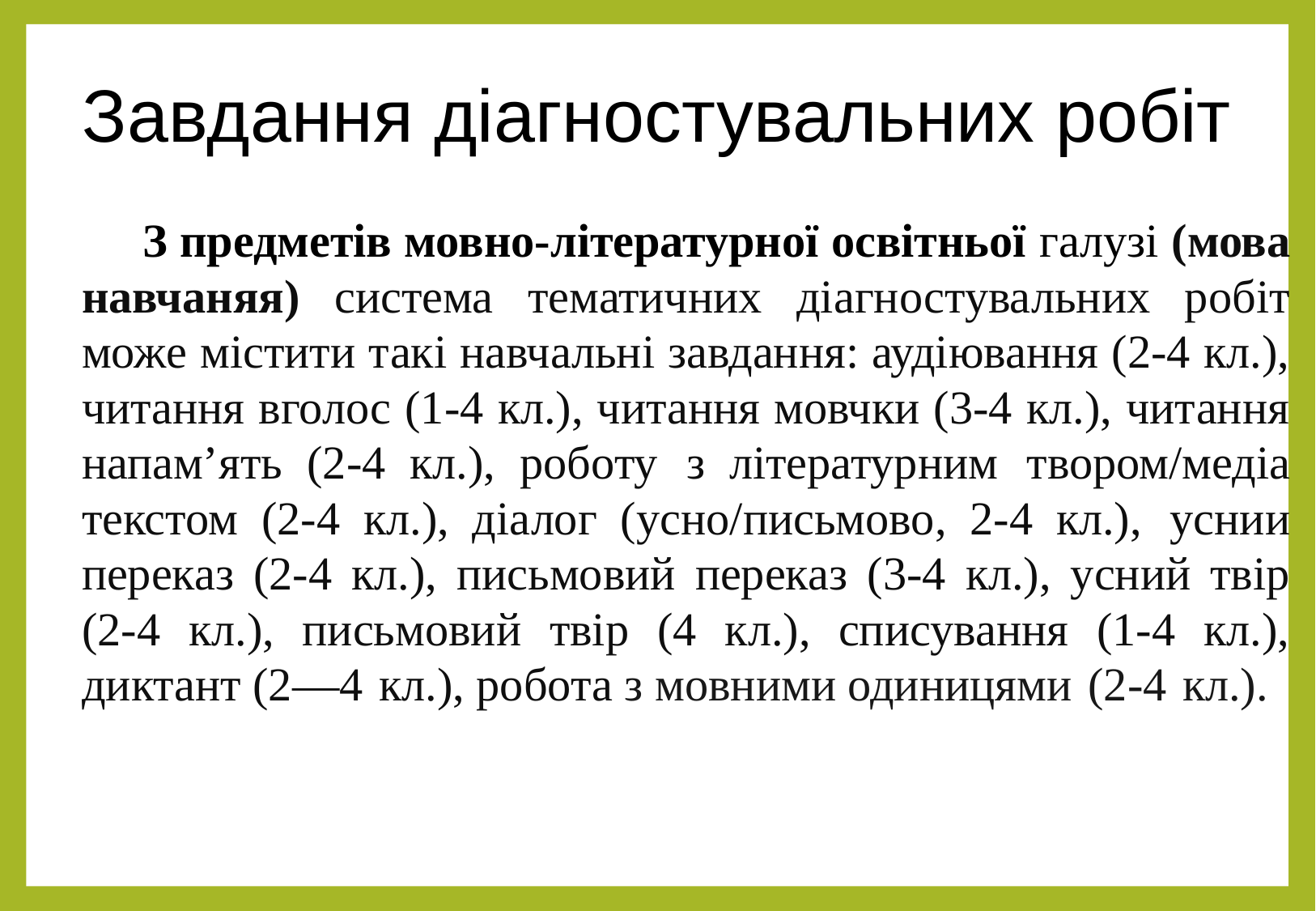

Завдання діагностувальних робіт
З предметів мовно-літературної освітньої галузі (мова навчаняя) система тематичних діагностувальних робіт може містити такі навчальні завдання: аудіювання (2-4 кл.), читання вголос (1-4 кл.), читання мовчки (3-4 кл.), читання напам’ять (2-4 кл.), роботу з літературним твором/медіа текстом (2-4 кл.), діалог (усно/письмово, 2-4 кл.), уснии переказ (2-4 кл.), письмовий переказ (3-4 кл.), усний твір (2-4 кл.), письмовий твір (4 кл.), списування (1-4 кл.), диктант (2—4 кл.), робота з мовними одиницями (2-4 кл.).